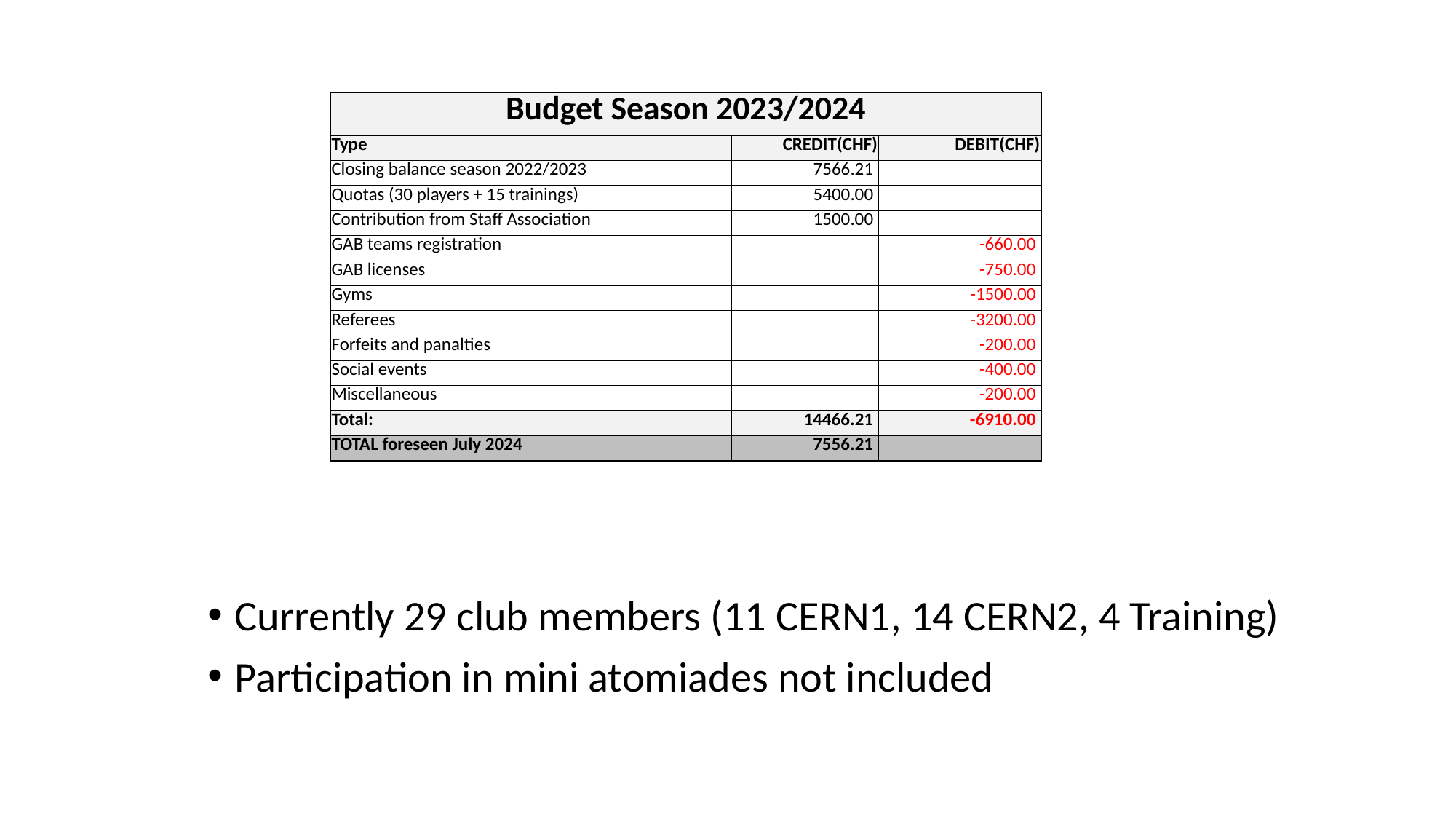

| Budget Season 2023/2024 |  |  |
| --- | --- | --- |
| Type | CREDIT(CHF) | DEBIT(CHF) |
| Closing balance season 2022/2023 | 7566.21 |  |
| Quotas (30 players + 15 trainings) | 5400.00 |  |
| Contribution from Staff Association | 1500.00 |  |
| GAB teams registration |  | -660.00 |
| GAB licenses |  | -750.00 |
| Gyms |  | -1500.00 |
| Referees |  | -3200.00 |
| Forfeits and panalties |  | -200.00 |
| Social events |  | -400.00 |
| Miscellaneous |  | -200.00 |
| Total: | 14466.21 | -6910.00 |
| TOTAL foreseen July 2024 | 7556.21 |  |
Currently 29 club members (11 CERN1, 14 CERN2, 4 Training)
Participation in mini atomiades not included